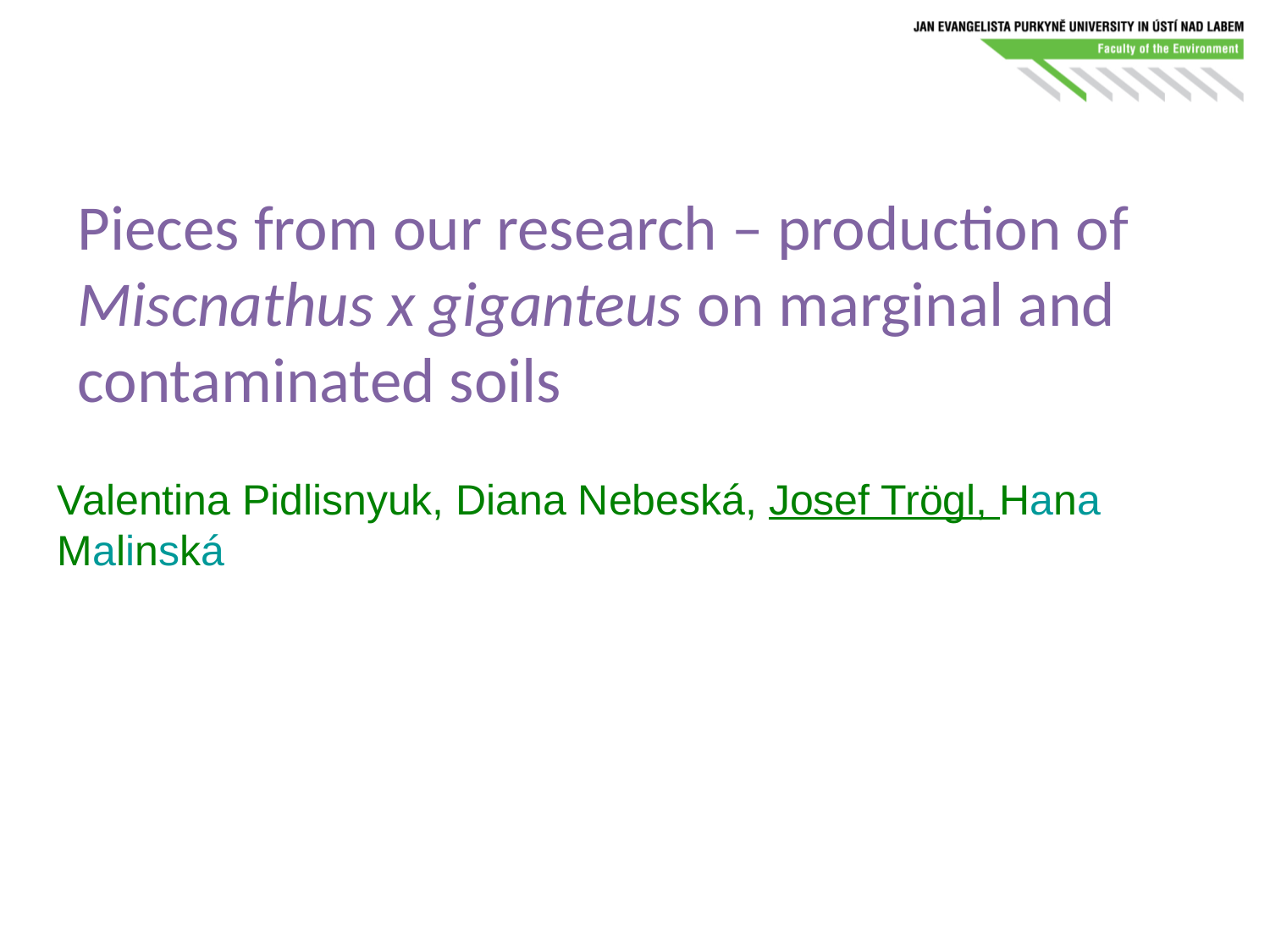

# Pieces from our research – production of Miscnathus x giganteus on marginal and contaminated soils
Valentina Pidlisnyuk, Diana Nebeská, Josef Trögl, Hana Malinská